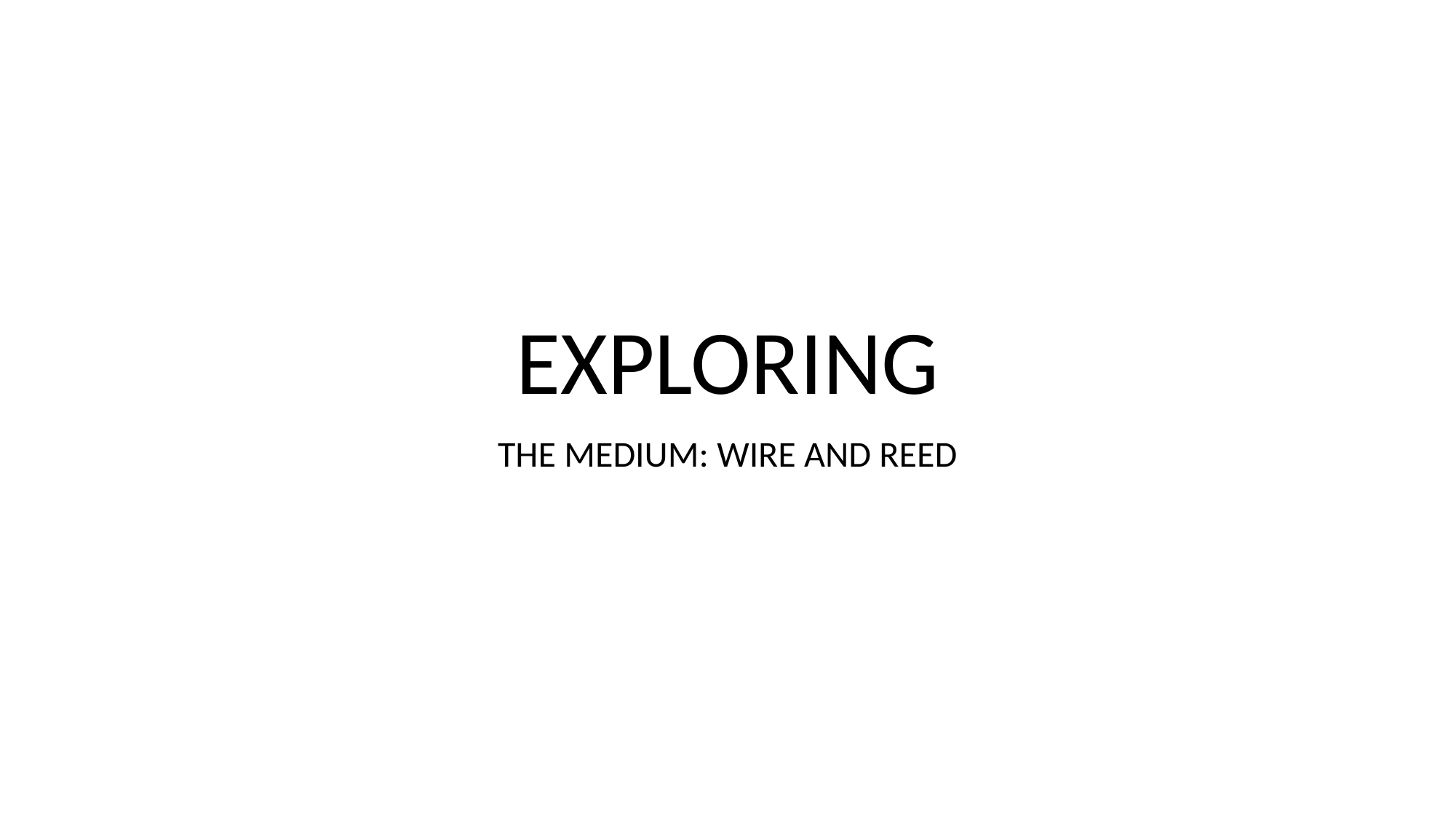

# EXPLORING
THE MEDIUM: WIRE AND REED